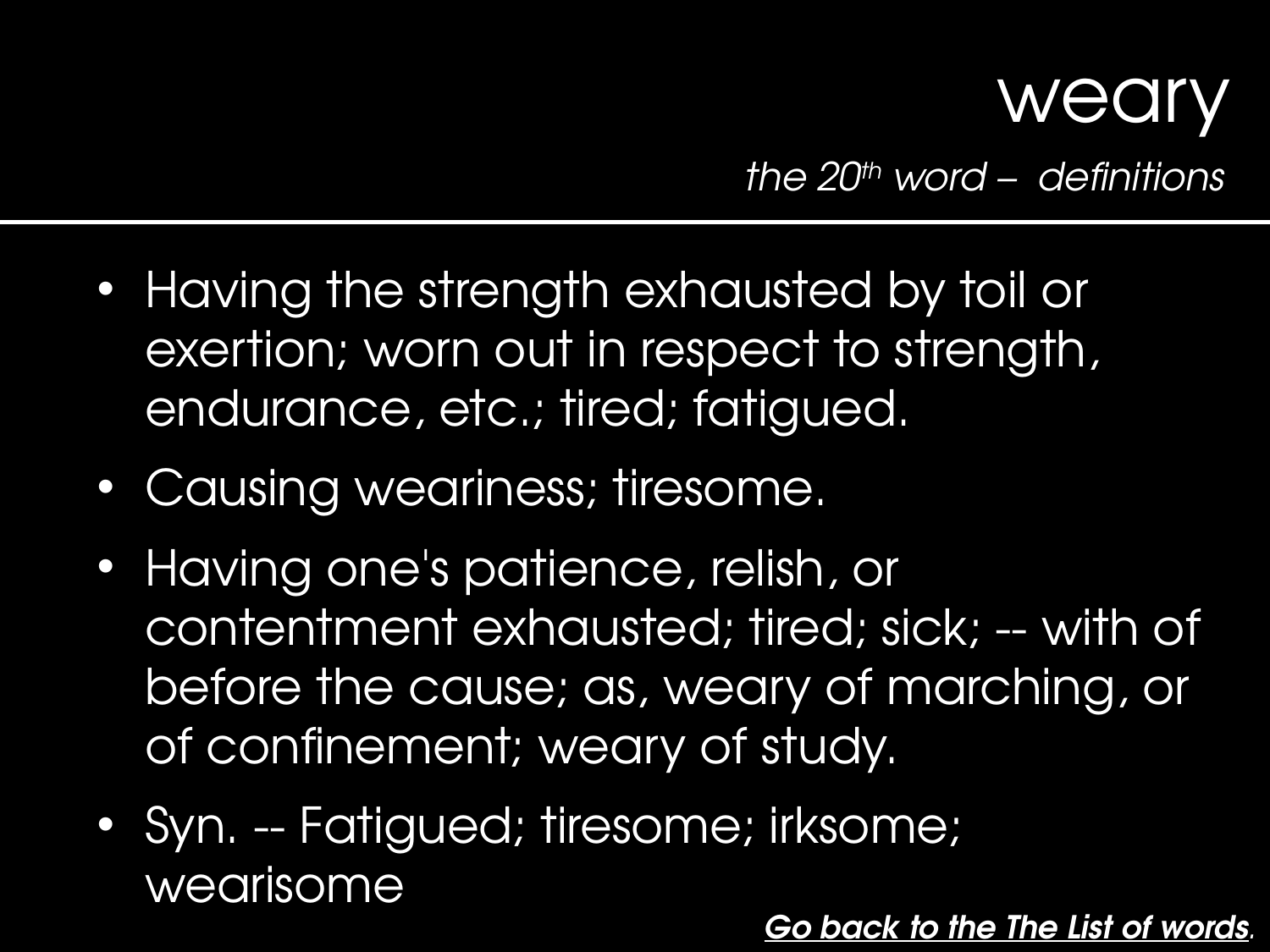

weary
the 20th word –  definitions
Having the strength exhausted by toil or exertion; worn out in respect to strength, endurance, etc.; tired; fatigued.
Causing weariness; tiresome.
Having one's patience, relish, or contentment exhausted; tired; sick; -- with of before the cause; as, weary of marching, or of confinement; weary of study.
Syn. -- Fatigued; tiresome; irksome; wearisome
Go back to the The List of words.